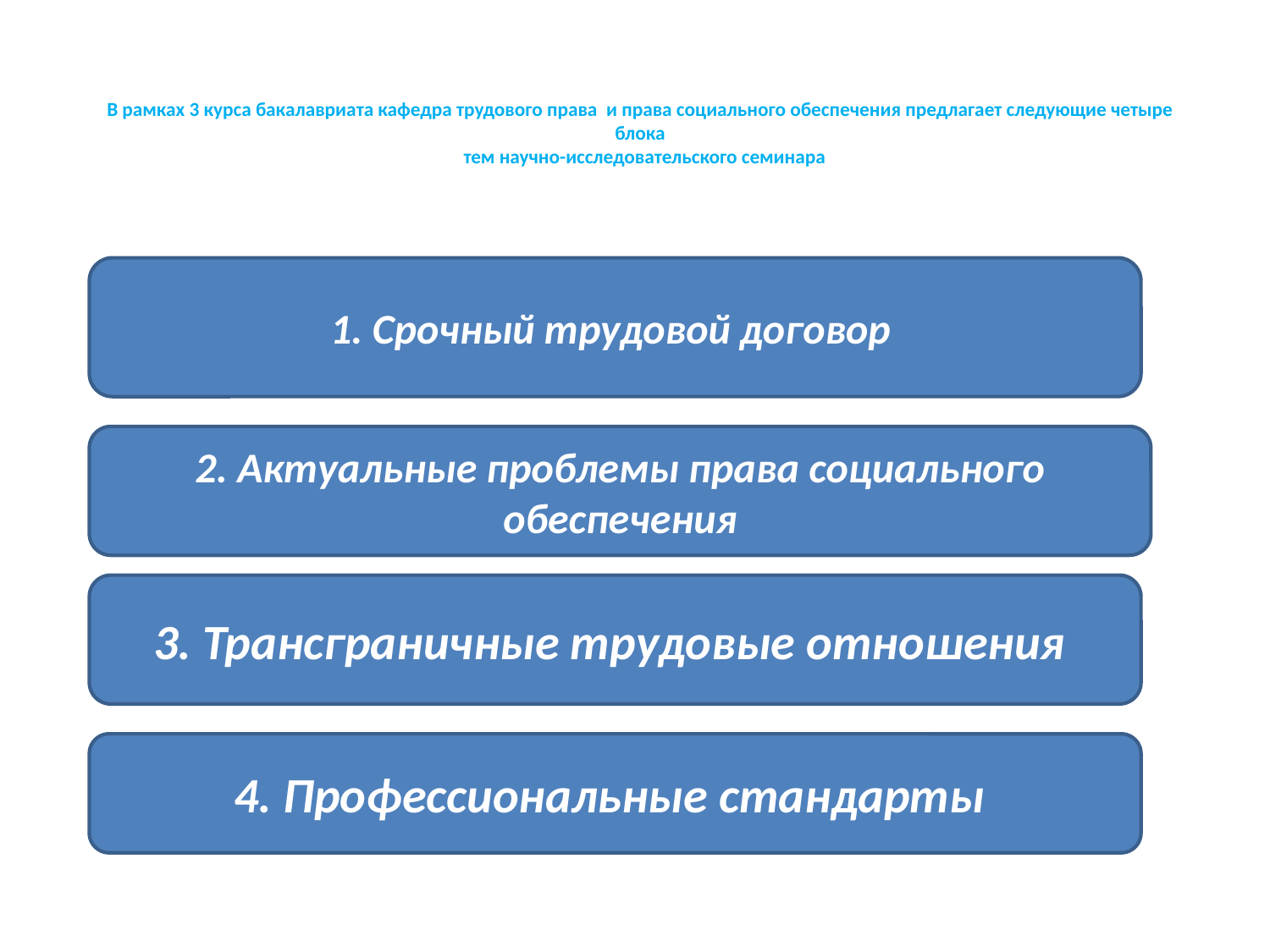

# В рамках 3 курса бакалавриата кафедра трудового права  и права социального обеспечения предлагает следующие четыре блока тем научно-исследовательского семинара

1. Срочный трудовой договор

2. Актуальные проблемы права социального обеспечения

3. Трансграничные трудовые отношения
4. Профессиональные стандарты